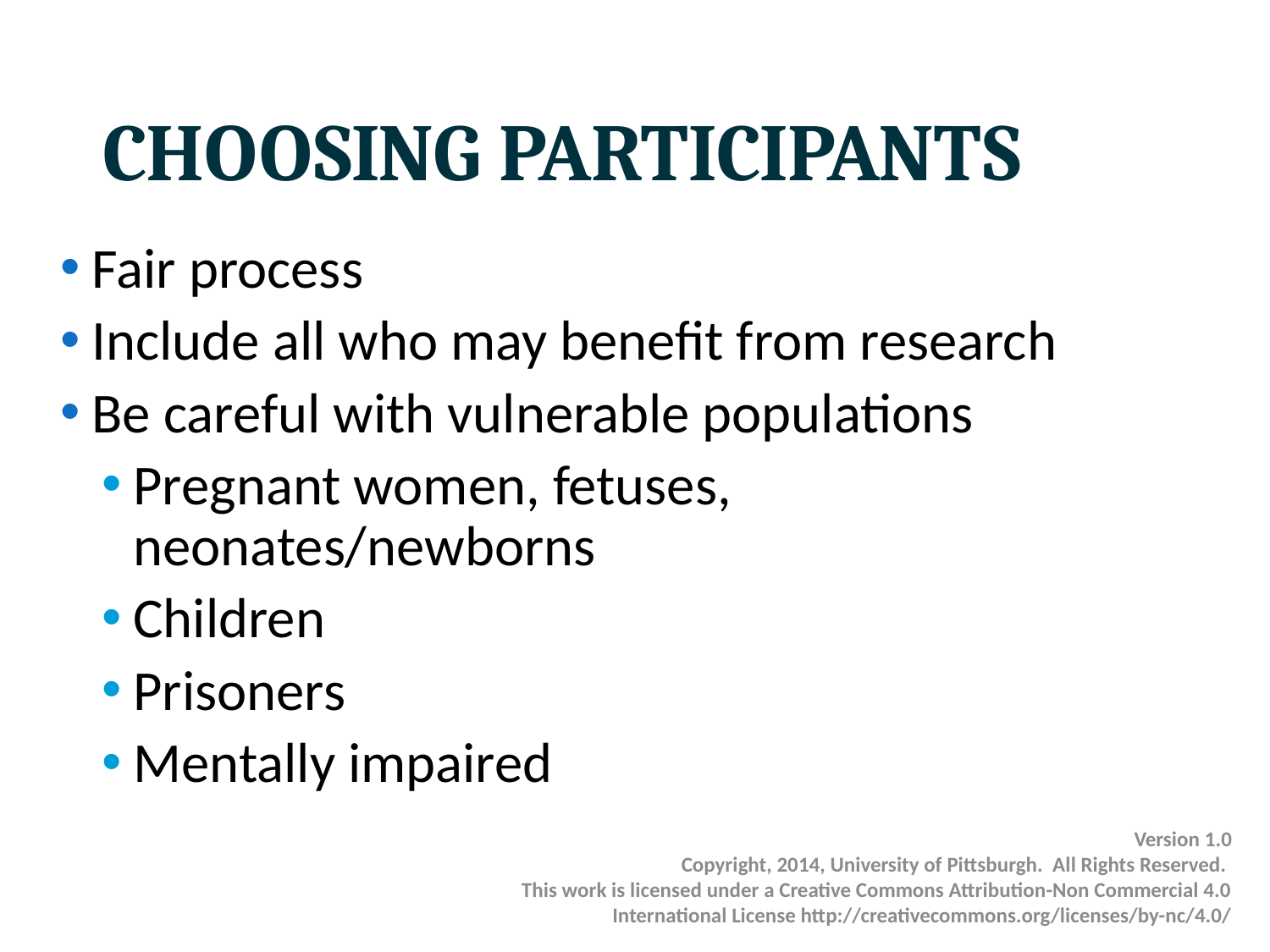

# CHOOSING PARTICIPANTS
Fair process
Include all who may benefit from research
Be careful with vulnerable populations
Pregnant women, fetuses, neonates/newborns
Children
Prisoners
Mentally impaired
Version 1.0
Copyright, 2014, University of Pittsburgh.  All Rights Reserved.
This work is licensed under a Creative Commons Attribution-Non Commercial 4.0 International License http://creativecommons.org/licenses/by-nc/4.0/